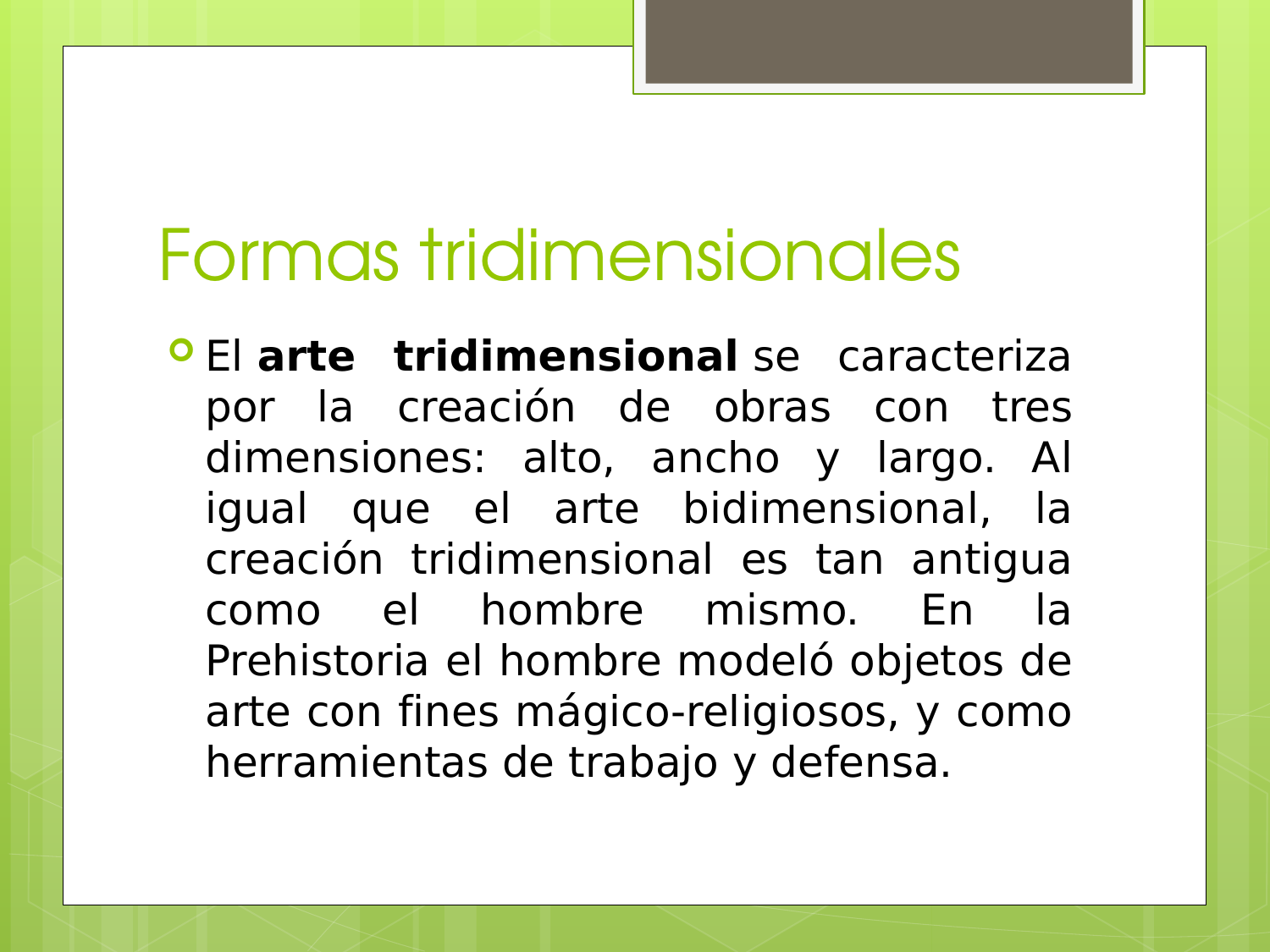

# Formas tridimensionales
El arte tridimensional se caracteriza por la creación de obras con tres dimensiones: alto, ancho y largo. Al igual que el arte bidimensional, la creación tridimensional es tan antigua como el hombre mismo. En la Prehistoria el hombre modeló objetos de arte con fines mágico-religiosos, y como herramientas de trabajo y defensa.